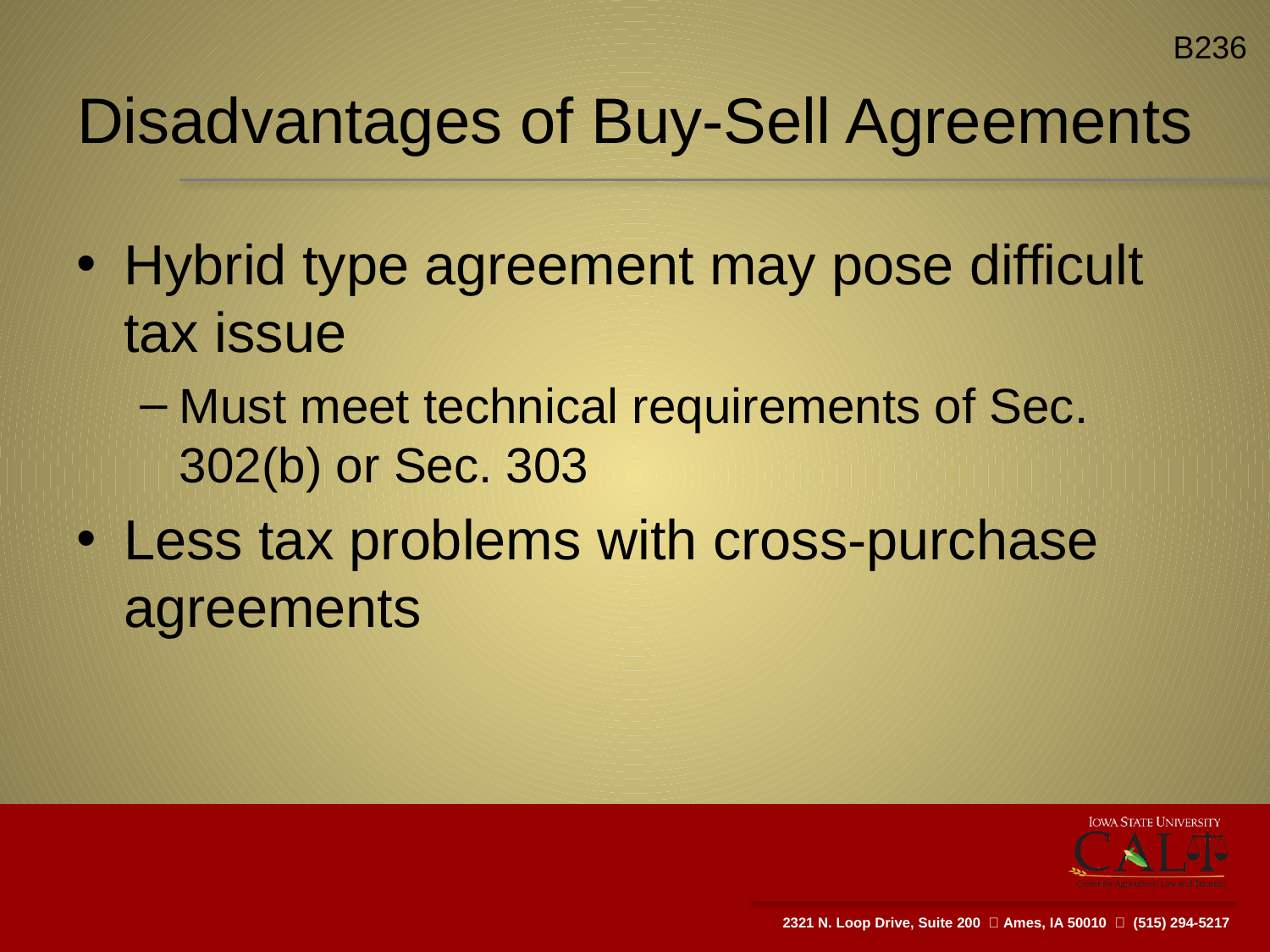

B236
# Disadvantages of Buy-Sell Agreements
Hybrid type agreement may pose difficult tax issue
Must meet technical requirements of Sec. 302(b) or Sec. 303
Less tax problems with cross-purchase agreements